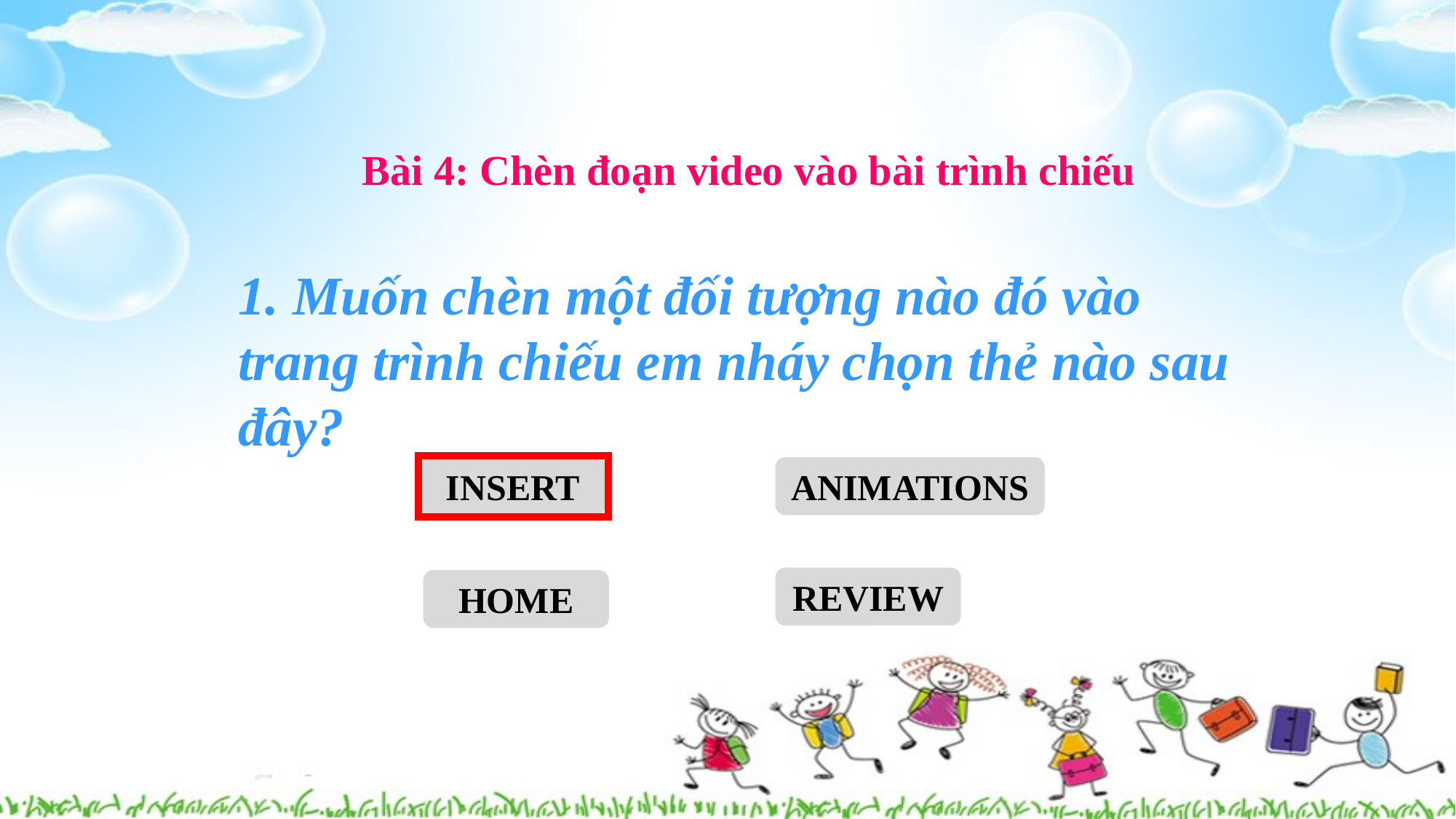

Bài 4: Chèn đoạn video vào bài trình chiếu
1. Muốn chèn một đối tượng nào đó vào trang trình chiếu em nháy chọn thẻ nào sau đây?

INSERT
ANIMATIONS
REVIEW
HOME